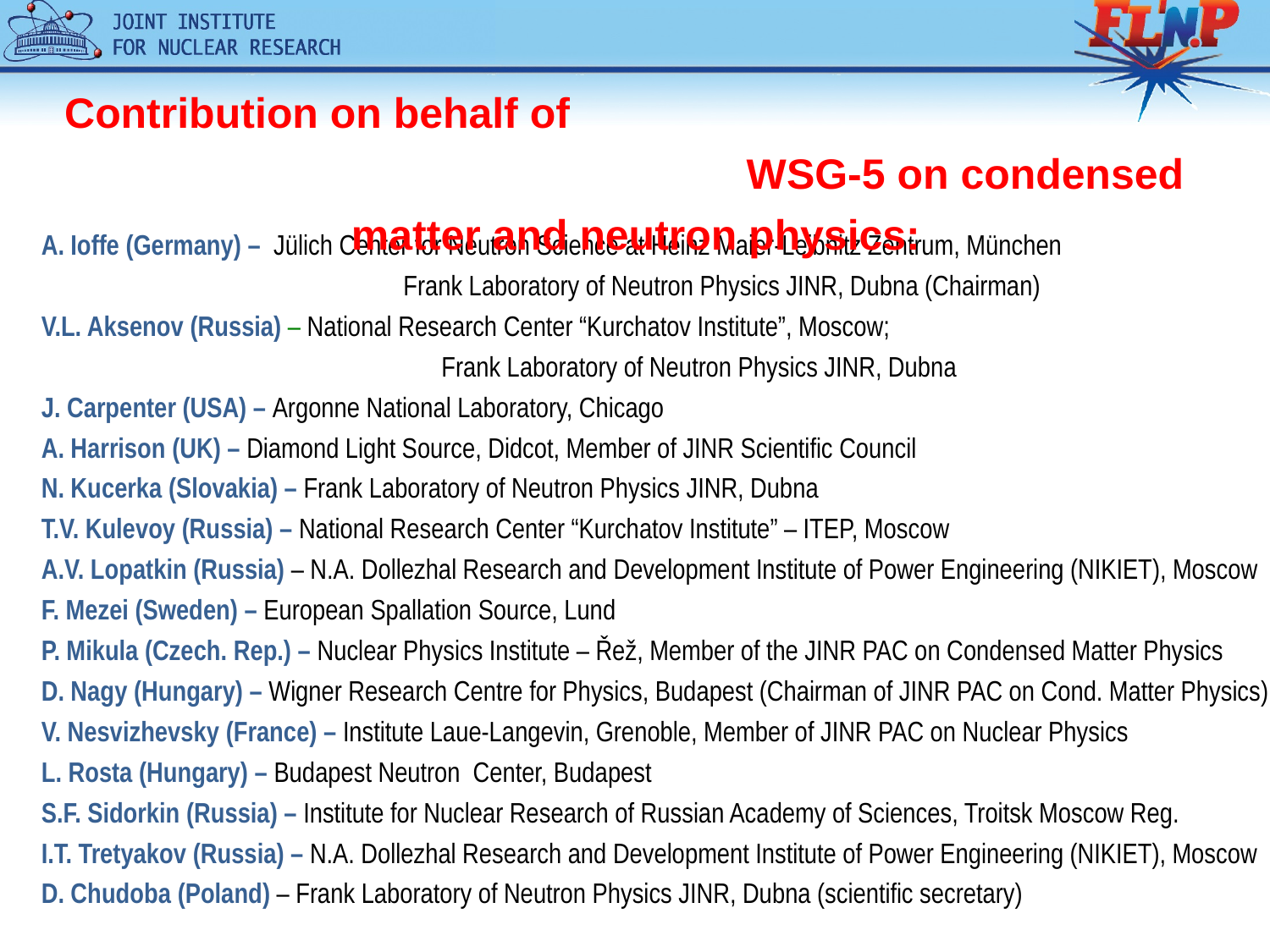

Contribution on behalf of 					 				      	  WSG-5 on condensed matter and neutron physics:
A. Ioffe (Germany) –  Jülich Center for Neutron Science at Heinz Maier-Leibnitz Zentrum, München
 		                 Frank Laboratory of Neutron Physics JINR, Dubna (Chairman)
V.L. Aksenov (Russia) – National Research Center “Kurchatov Institute”, Moscow;
		                       Frank Laboratory of Neutron Physics JINR, Dubna
J. Carpenter (USA) – Argonne National Laboratory, Chicago
A. Harrison (UK) – Diamond Light Source, Didcot, Member of JINR Scientific Council
N. Kucerka (Slovakia) – Frank Laboratory of Neutron Physics JINR, Dubna
T.V. Kulevoy (Russia) – National Research Center “Kurchatov Institute” – ITEP, Moscow
A.V. Lopatkin (Russia) – N.A. Dollezhal Research and Development Institute of Power Engineering (NIKIET), Moscow
F. Mezei (Sweden) – European Spallation Source, Lund
P. Mikula (Czech. Rep.) – Nuclear Physics Institute – Řež, Member of the JINR PAC on Condensed Matter Physics
D. Nagy (Hungary) – Wigner Research Centre for Physics, Budapest (Chairman of JINR PAC on Cond. Matter Physics)
V. Nesvizhevsky (France) – Institute Laue-Langevin, Grenoble, Member of JINR PAC on Nuclear Physics
L. Rosta (Hungary) – Budapest Neutron  Center, Budapest
S.F. Sidorkin (Russia) – Institute for Nuclear Research of Russian Academy of Sciences, Troitsk Moscow Reg.
I.T. Tretyakov (Russia) – N.A. Dollezhal Research and Development Institute of Power Engineering (NIKIET), Moscow
D. Chudoba (Poland) – Frank Laboratory of Neutron Physics JINR, Dubna (scientific secretary)